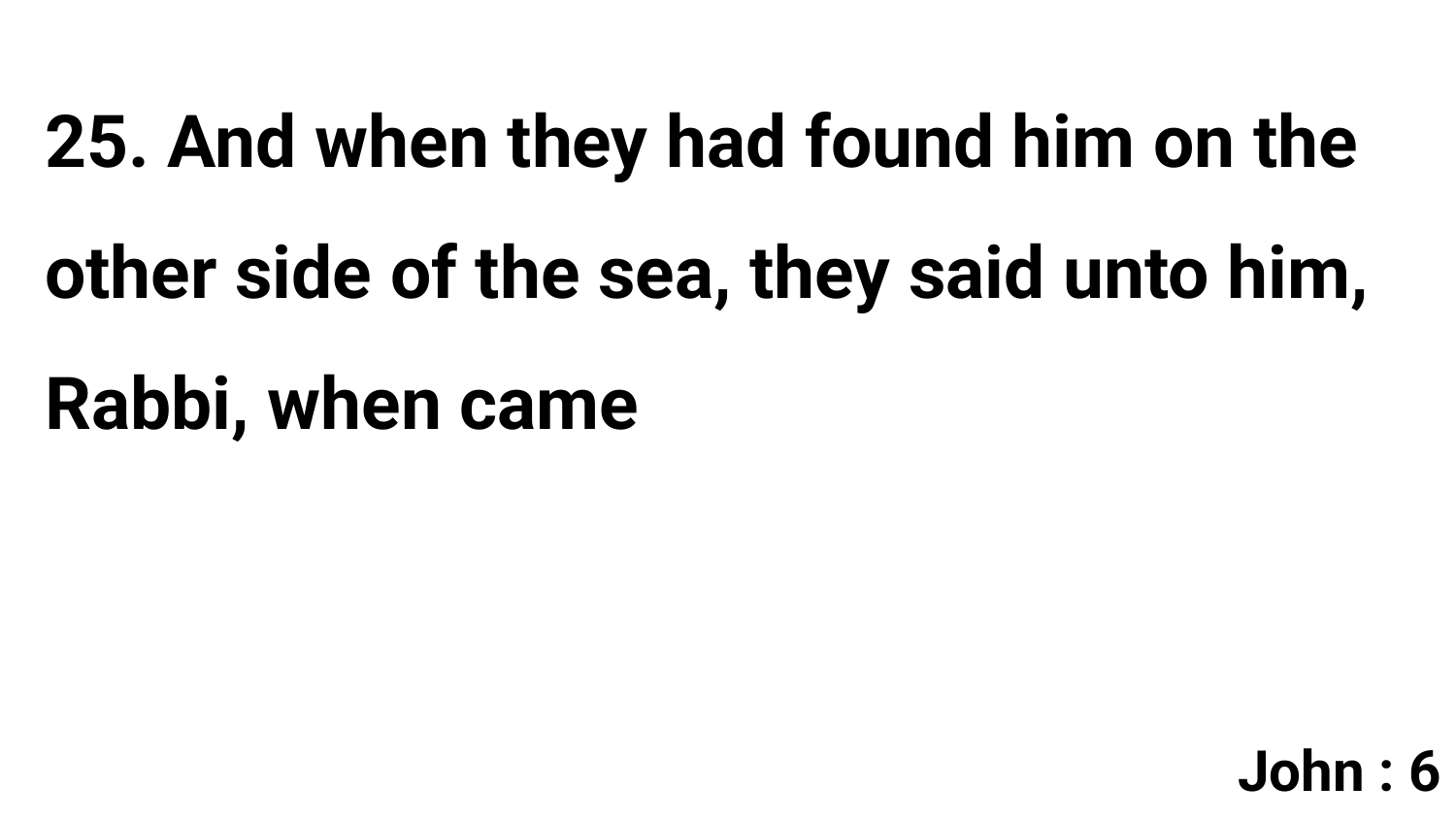

25. And when they had found him on the other side of the sea, they said unto him, Rabbi, when came
John : 6